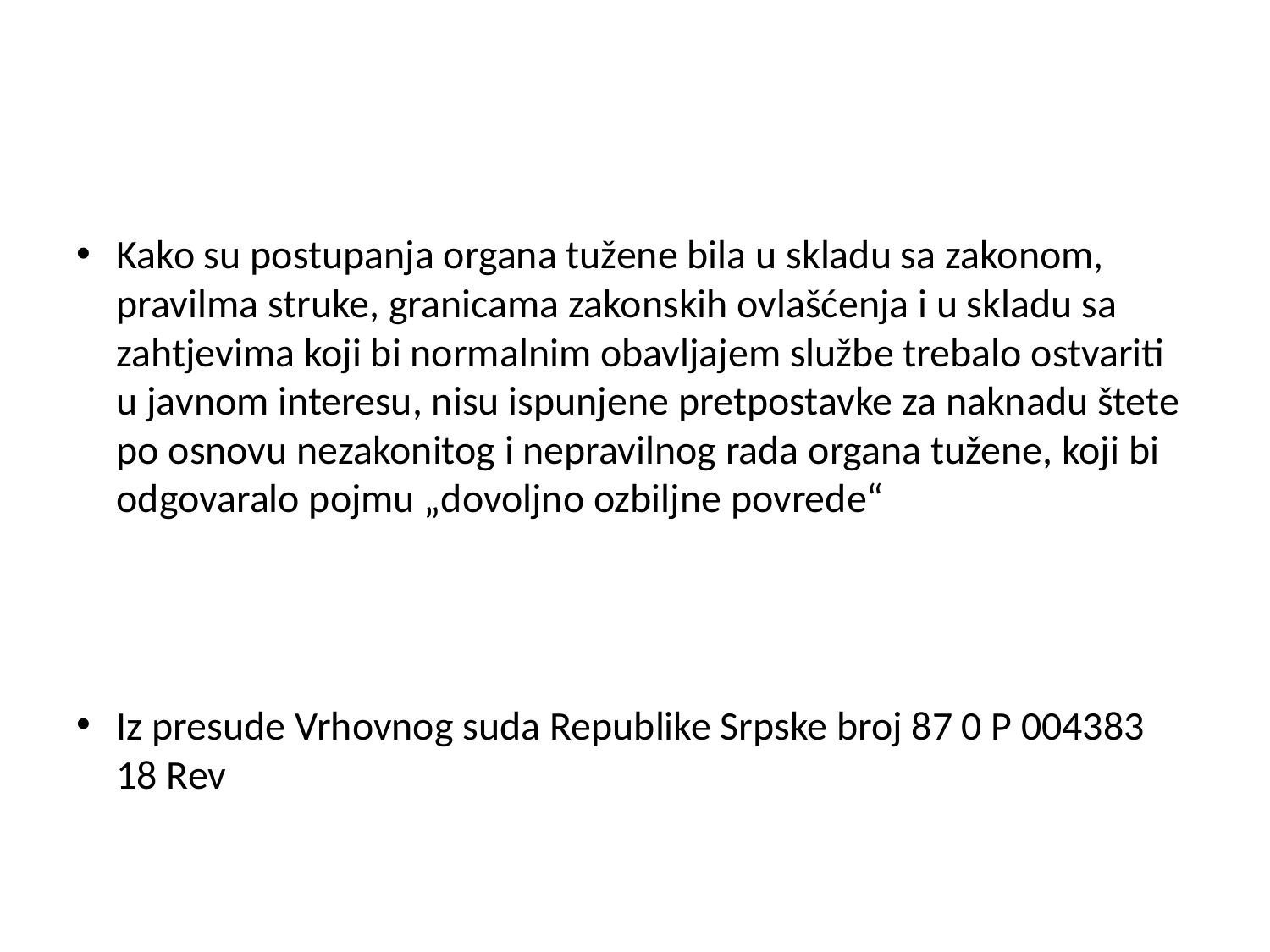

#
Kako su postupanja organa tužene bila u skladu sa zakonom, pravilma struke, granicama zakonskih ovlašćenja i u skladu sa zahtjevima koji bi normalnim obavljajem službe trebalo ostvariti u javnom interesu, nisu ispunjene pretpostavke za naknadu štete po osnovu nezakonitog i nepravilnog rada organa tužene, koji bi odgovaralo pojmu „dovoljno ozbiljne povrede“

Iz presude Vrhovnog suda Republike Srpske broj 87 0 P 004383 18 Rev